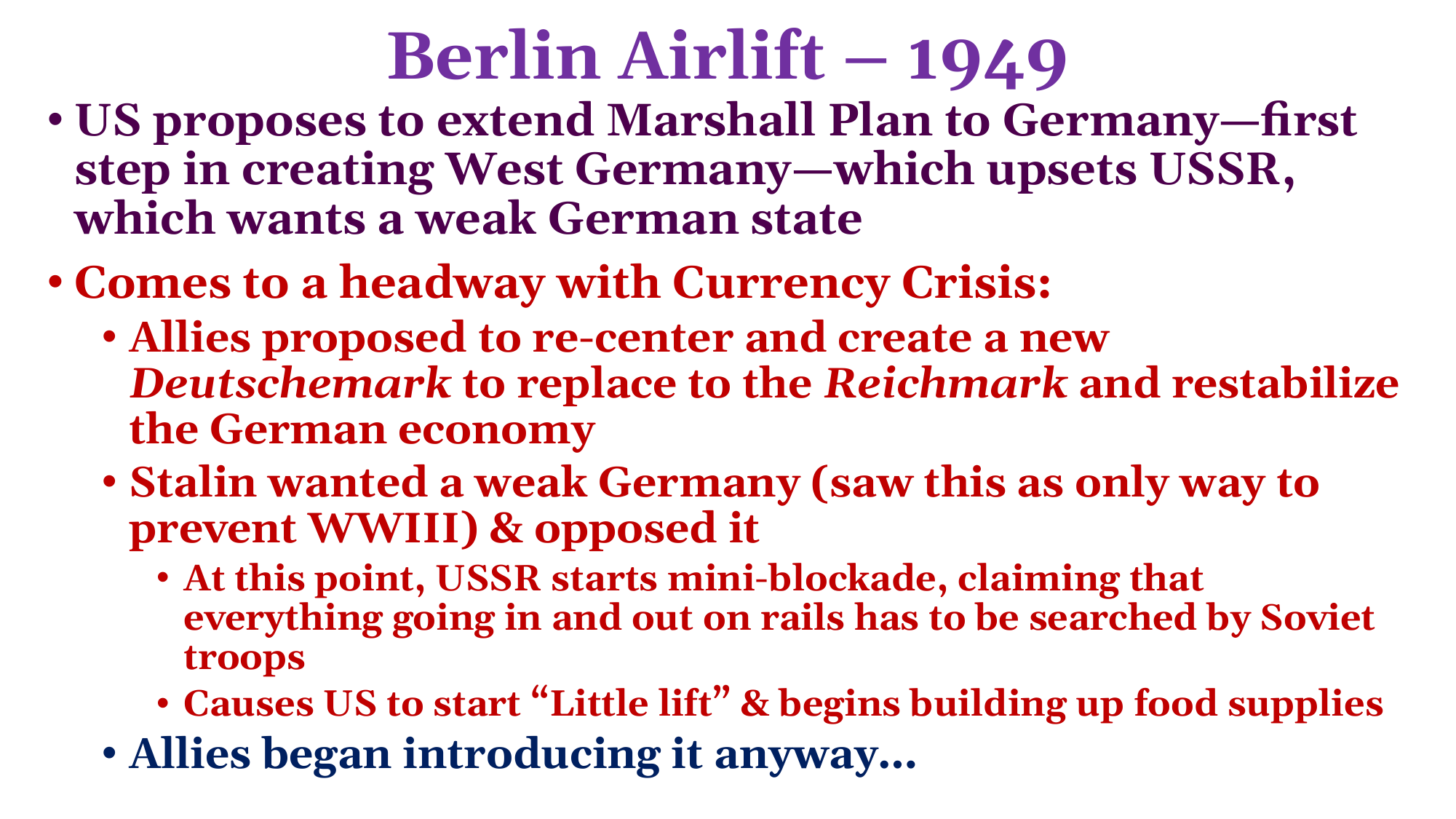

# Berlin Airlift – 1949
US proposes to extend Marshall Plan to Germany—first step in creating West Germany—which upsets USSR, which wants a weak German state
Comes to a headway with Currency Crisis:
Allies proposed to re-center and create a new Deutschemark to replace to the Reichmark and restabilize the German economy
Stalin wanted a weak Germany (saw this as only way to prevent WWIII) & opposed it
At this point, USSR starts mini-blockade, claiming that everything going in and out on rails has to be searched by Soviet troops
Causes US to start “Little lift” & begins building up food supplies
Allies began introducing it anyway…